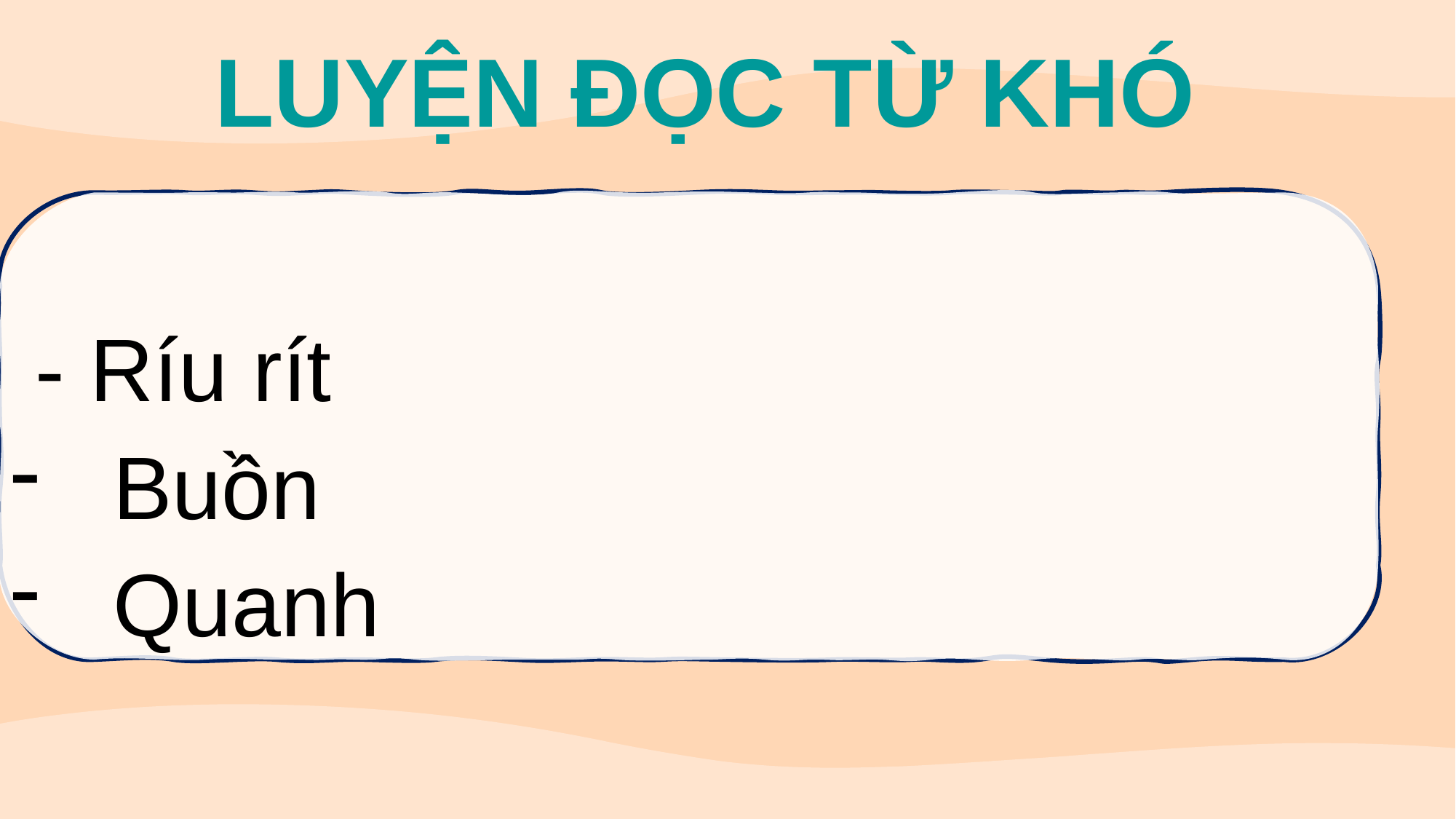

LUYỆN ĐỌC TỪ KHÓ
 - Ríu rít
Buồn
Quanh